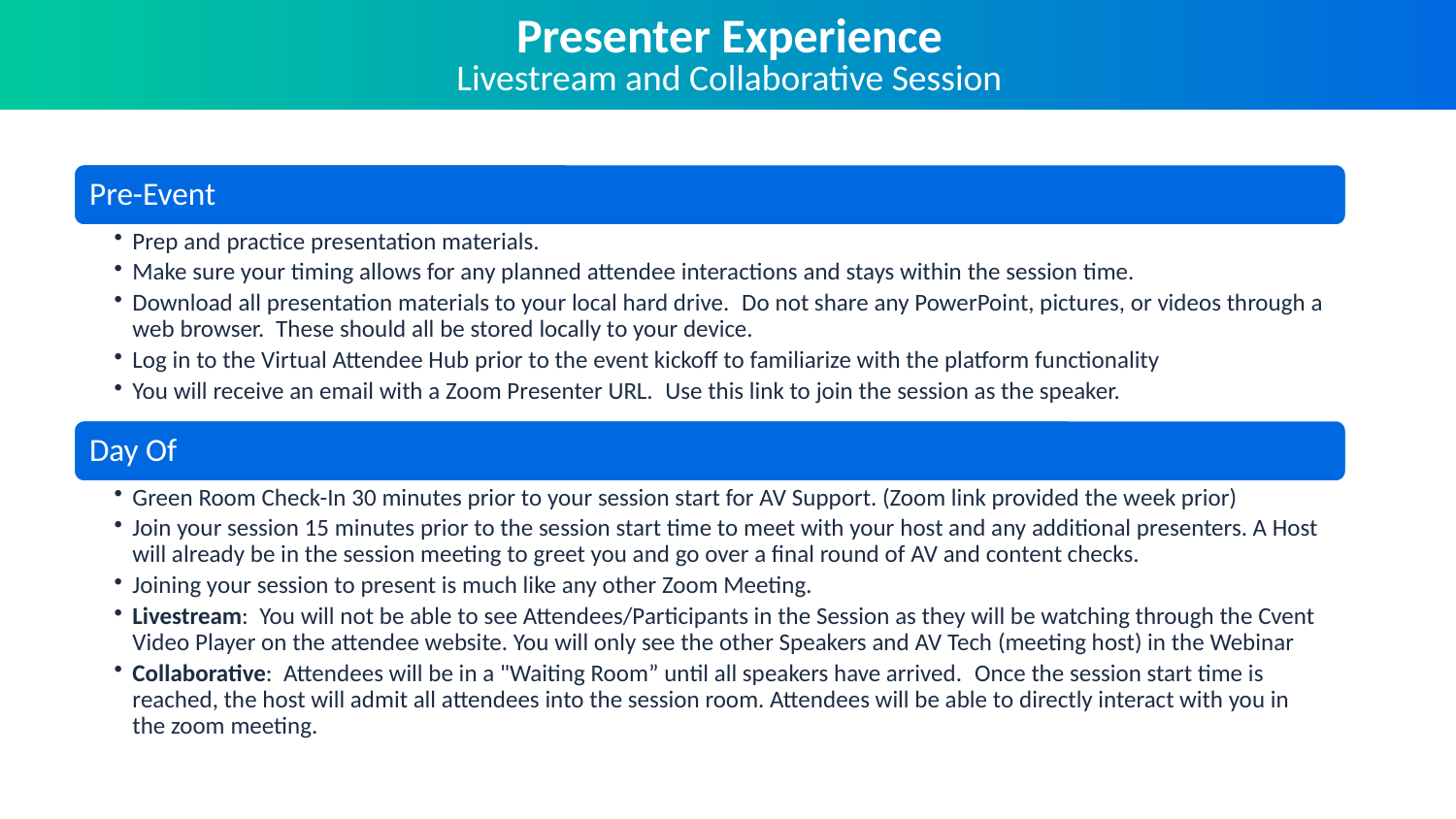

# Presenter Experience Livestream and Collaborative Session
Pre-Event
Prep and practice presentation materials.
Make sure your timing allows for any planned attendee interactions and stays within the session time.
Download all presentation materials to your local hard drive.  Do not share any PowerPoint, pictures, or videos through a web browser.  These should all be stored locally to your device.
Log in to the Virtual Attendee Hub prior to the event kickoff to familiarize with the platform functionality
You will receive an email with a Zoom Presenter URL.  Use this link to join the session as the speaker.
Day Of
Green Room Check-In 30 minutes prior to your session start for AV Support. (Zoom link provided the week prior)
Join your session 15 minutes prior to the session start time to meet with your host and any additional presenters. A Host will already be in the session meeting to greet you and go over a final round of AV and content checks.
Joining your session to present is much like any other Zoom Meeting.
Livestream:  You will not be able to see Attendees/Participants in the Session as they will be watching through the Cvent Video Player on the attendee website. You will only see the other Speakers and AV Tech (meeting host) in the Webinar
Collaborative:  Attendees will be in a "Waiting Room” until all speakers have arrived.  Once the session start time is reached, the host will admit all attendees into the session room. Attendees will be able to directly interact with you in the zoom meeting.